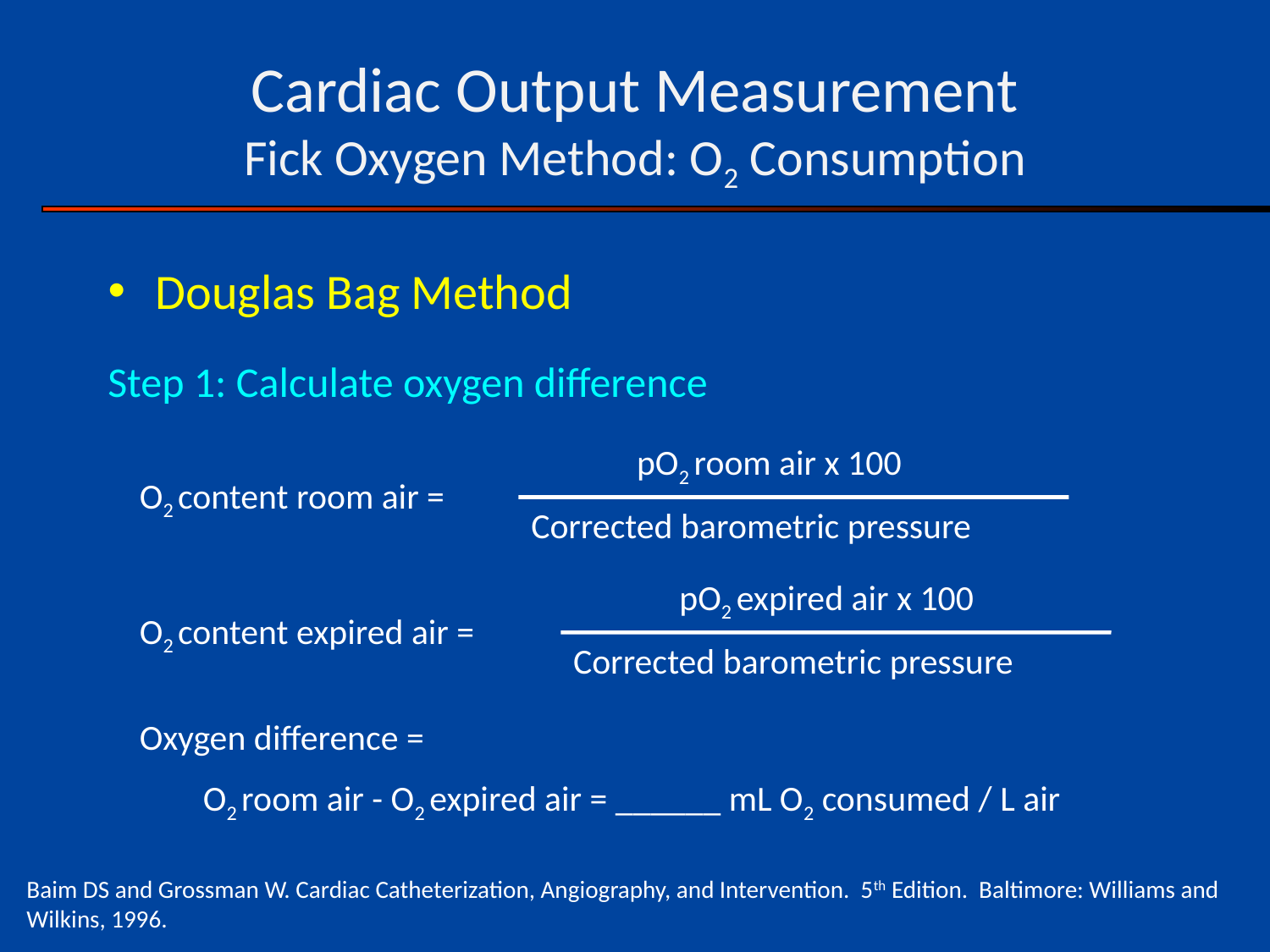

# Cardiac Output Measurement Fick Oxygen Method: O2 Consumption

Douglas Bag Method
Step 1: Calculate oxygen difference
pO2 room air x 100
O2 content room air =

Corrected barometric pressure
pO2 expired air x 100
O2 content expired air =

Corrected barometric pressure
Oxygen difference =
O2 room air - O2 expired air = ______ mL O2 consumed / L air
Baim DS and Grossman W. Cardiac Catheterization, Angiography, and Intervention.  5th Edition.  Baltimore: Williams and Wilkins, 1996.